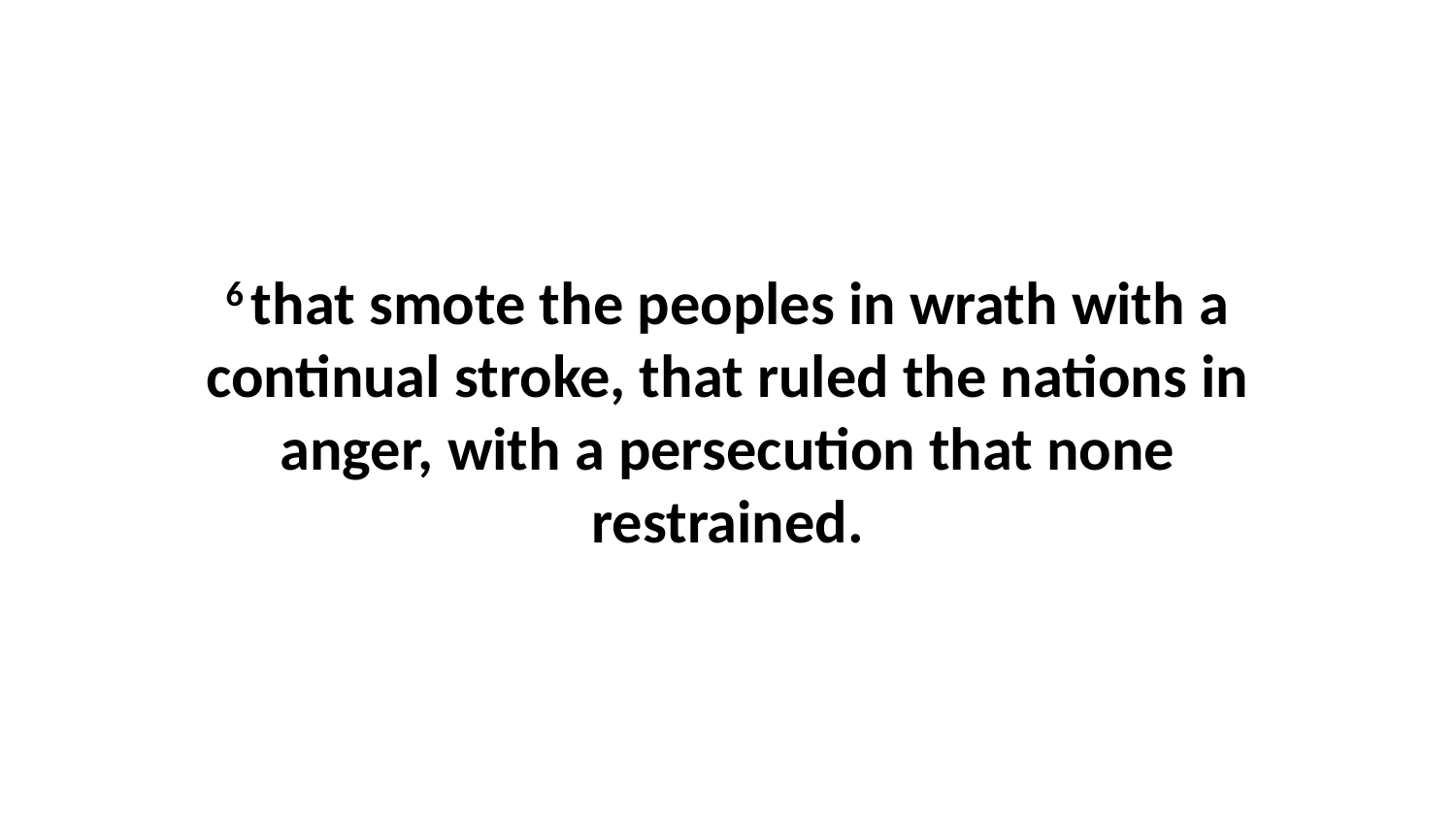

6 that smote the peoples in wrath with a continual stroke, that ruled the nations in anger, with a persecution that none restrained.